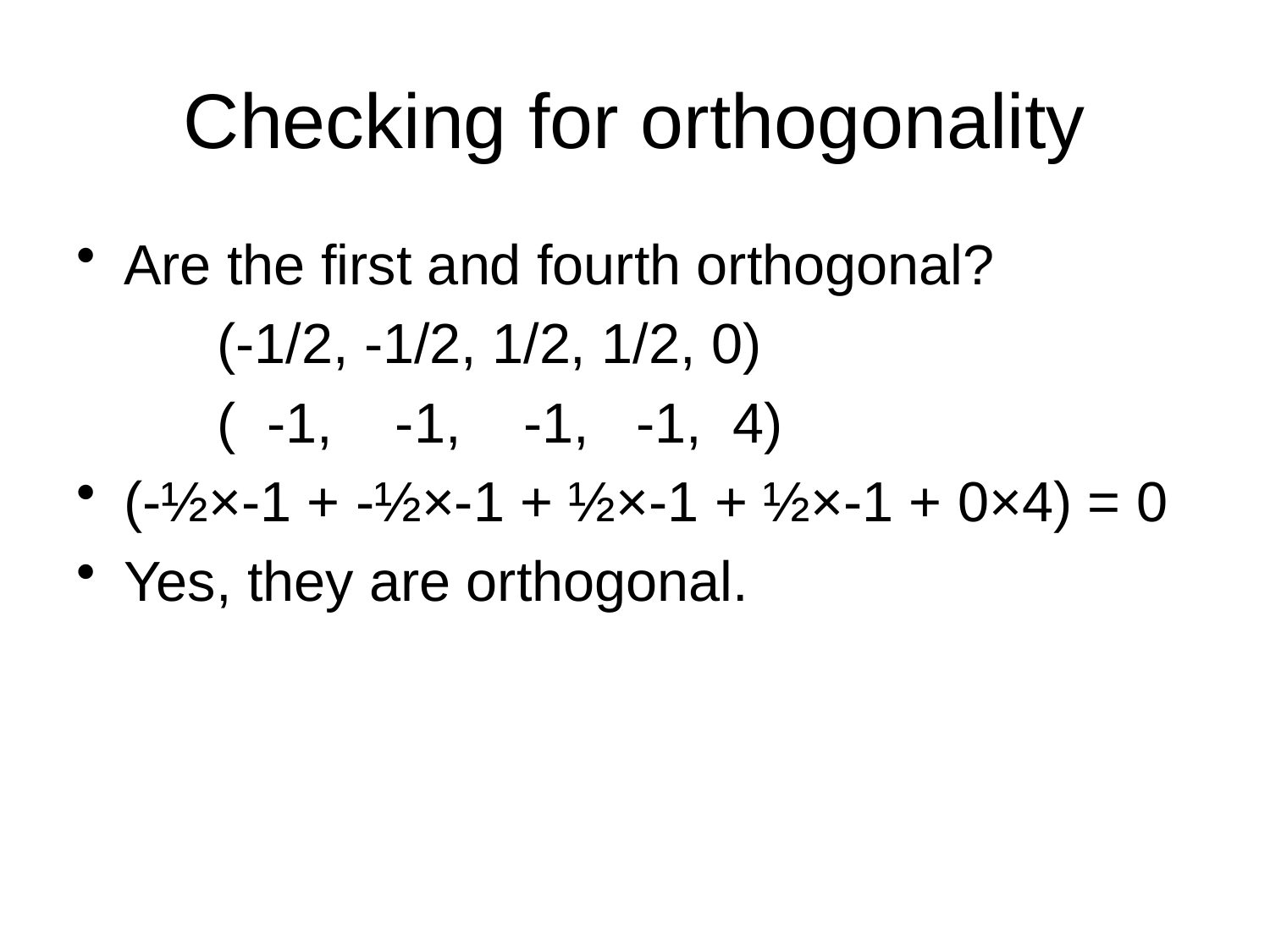

# Checking for orthogonality
Are the first and fourth orthogonal?
         (-1/2, -1/2, 1/2, 1/2, 0)
         (  -1,    -1,    -1,   -1,  4)
(-½×-1 + -½×-1 + ½×-1 + ½×-1 + 0×4) = 0
Yes, they are orthogonal.